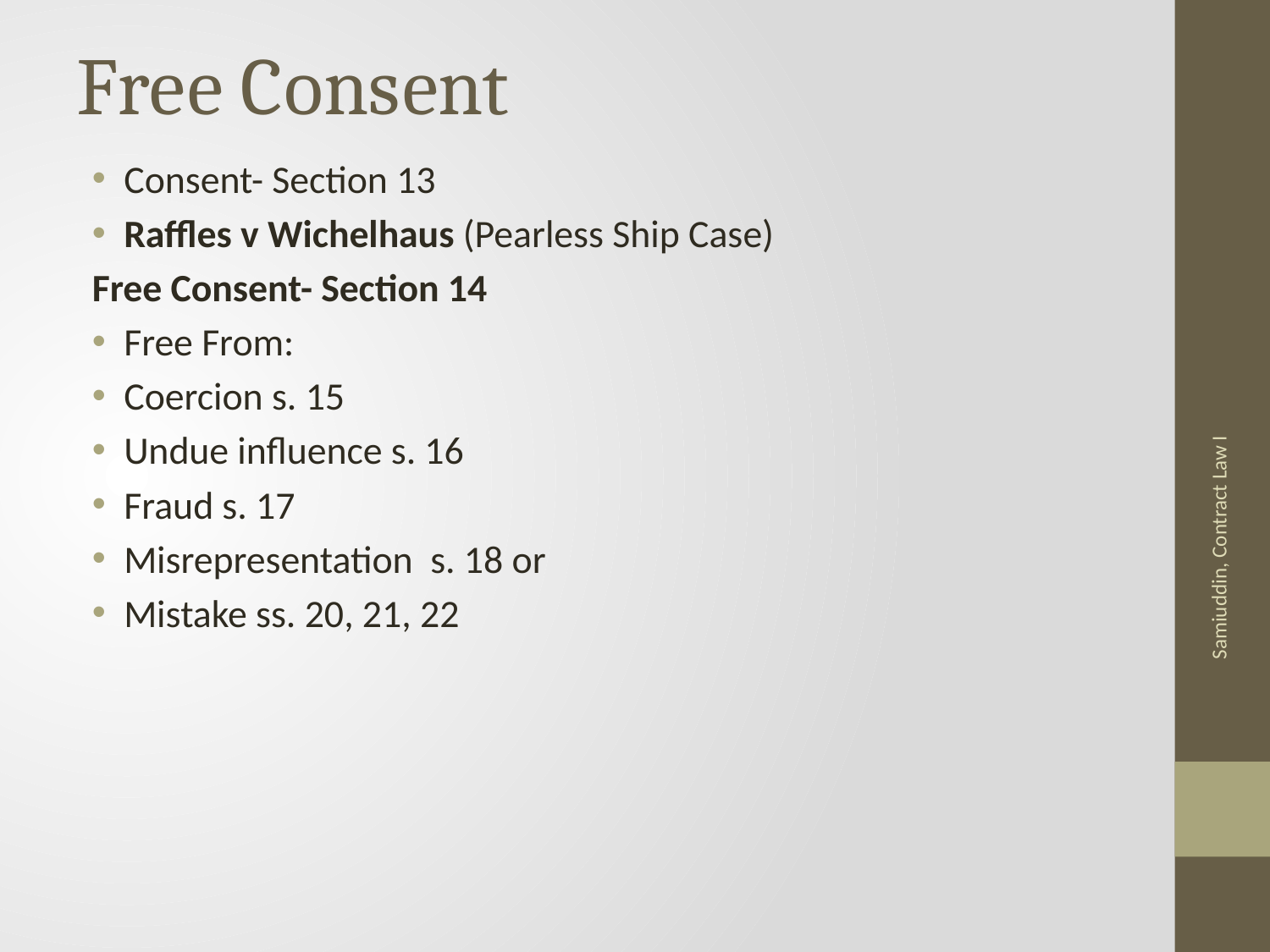

# Free Consent
Consent- Section 13
Raffles v Wichelhaus (Pearless Ship Case)
Free Consent- Section 14
Free From:
Coercion s. 15
Undue influence s. 16
Fraud s. 17
Misrepresentation  s. 18 or
Mistake ss. 20, 21, 22

Samiuddin, Contract Law I